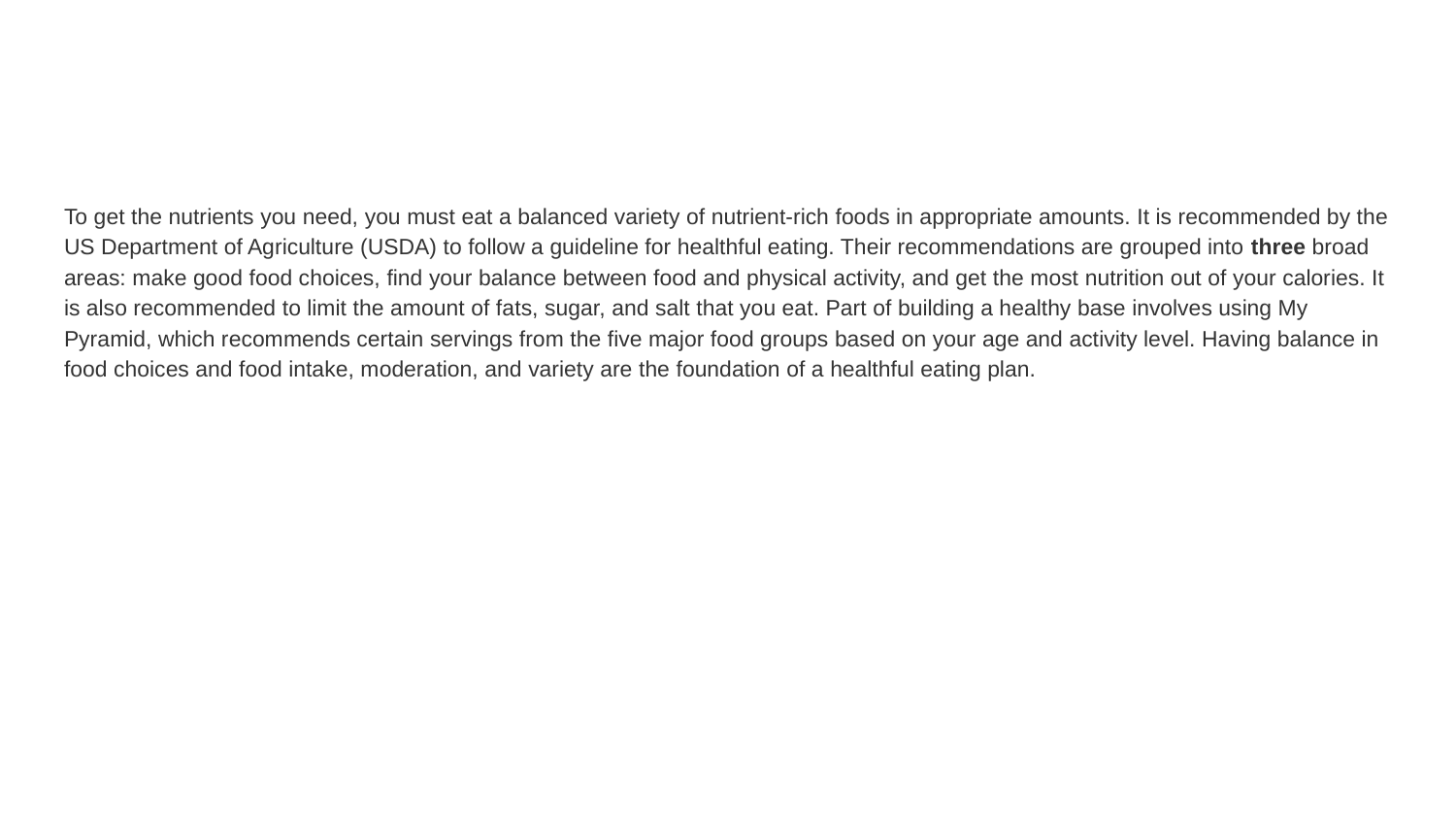

#
To get the nutrients you need, you must eat a balanced variety of nutrient-rich foods in appropriate amounts. It is recommended by the US Department of Agriculture (USDA) to follow a guideline for healthful eating. Their recommendations are grouped into three broad areas: make good food choices, find your balance between food and physical activity, and get the most nutrition out of your calories. It is also recommended to limit the amount of fats, sugar, and salt that you eat. Part of building a healthy base involves using My Pyramid, which recommends certain servings from the five major food groups based on your age and activity level. Having balance in food choices and food intake, moderation, and variety are the foundation of a healthful eating plan.